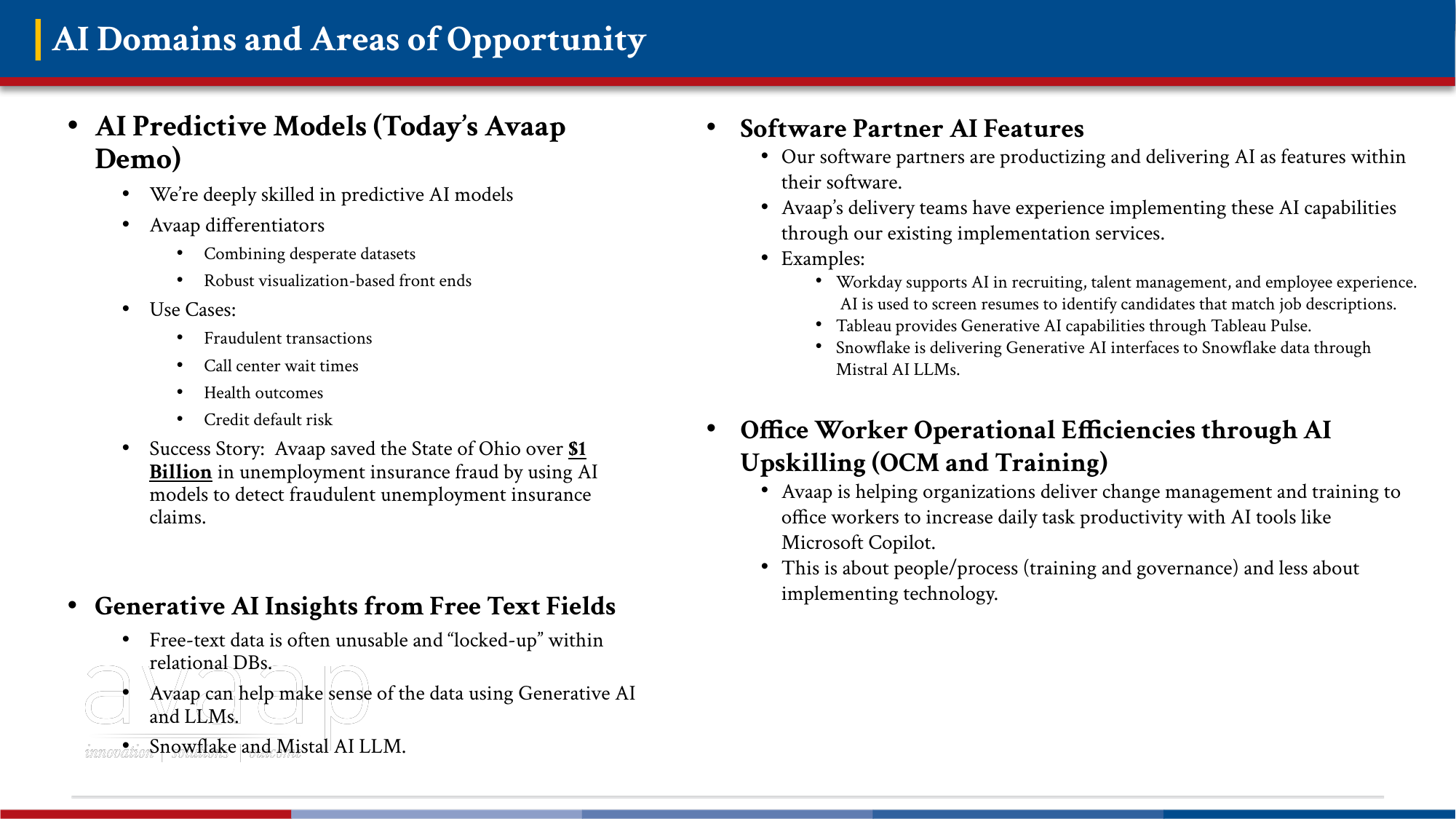

AI Domains and Areas of Opportunity
AI Predictive Models (Today’s Avaap Demo)
We’re deeply skilled in predictive AI models
Avaap differentiators
Combining desperate datasets
Robust visualization-based front ends
Use Cases:
Fraudulent transactions
Call center wait times
Health outcomes
Credit default risk
Success Story:  Avaap saved the State of Ohio over $1 Billion in unemployment insurance fraud by using AI models to detect fraudulent unemployment insurance claims.

Generative AI Insights from Free Text Fields
Free-text data is often unusable and “locked-up” within relational DBs.
Avaap can help make sense of the data using Generative AI and LLMs.
Snowflake and Mistal AI LLM.
Software Partner AI Features
Our software partners are productizing and delivering AI as features within their software.
Avaap’s delivery teams have experience implementing these AI capabilities through our existing implementation services.
Examples:
Workday supports AI in recruiting, talent management, and employee experience.  AI is used to screen resumes to identify candidates that match job descriptions.
Tableau provides Generative AI capabilities through Tableau Pulse.
Snowflake is delivering Generative AI interfaces to Snowflake data through Mistral AI LLMs.

Office Worker Operational Efficiencies through AI Upskilling (OCM and Training)
Avaap is helping organizations deliver change management and training to office workers to increase daily task productivity with AI tools like Microsoft Copilot.
This is about people/process (training and governance) and less about implementing technology.